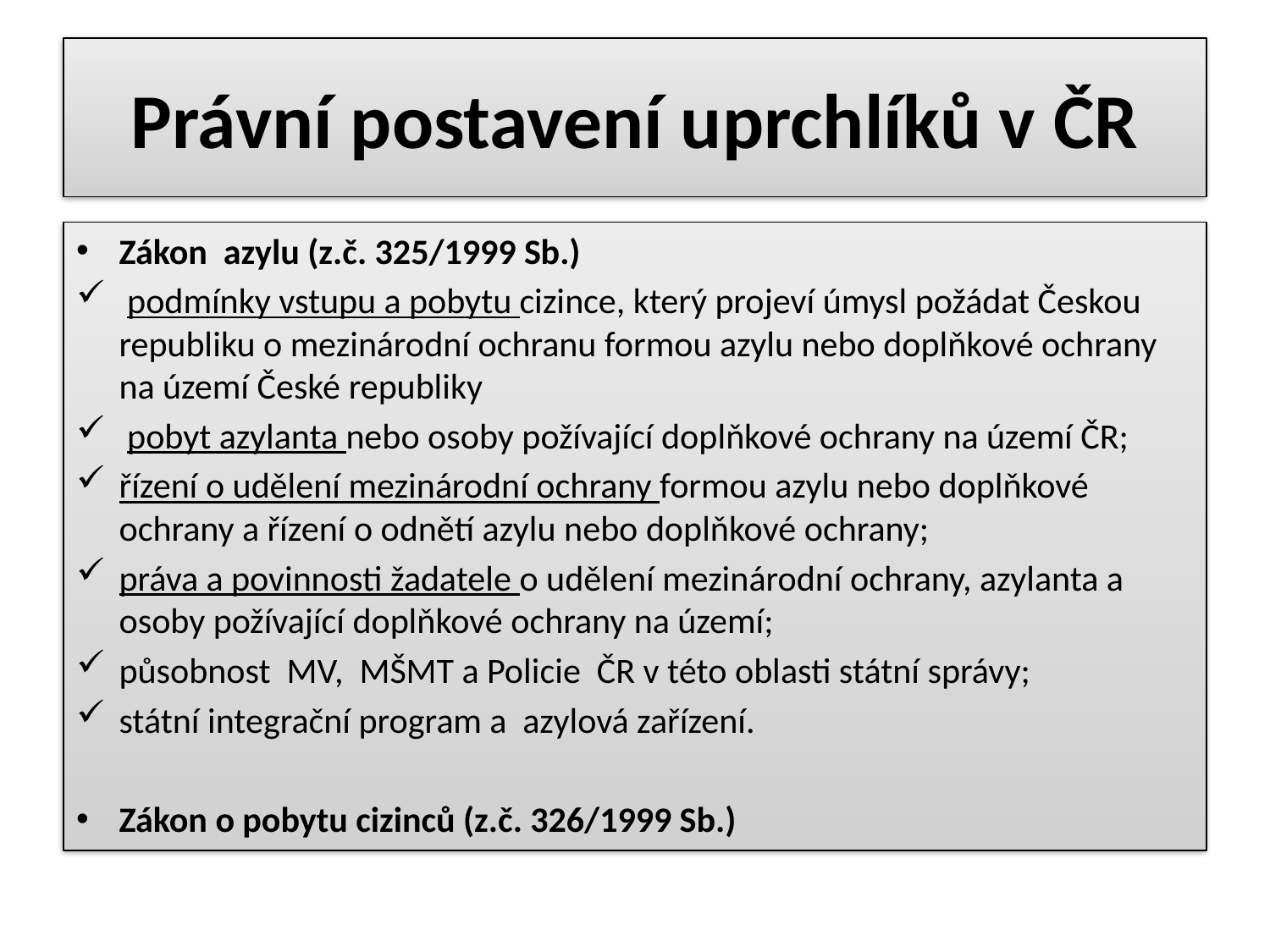

# Právní postavení uprchlíků v ČR
Zákon  azylu (z.č. 325/1999 Sb.)
 podmínky vstupu a pobytu cizince, který projeví úmysl požádat Českou republiku o mezinárodní ochranu formou azylu nebo doplňkové ochrany na území České republiky
 pobyt azylanta nebo osoby požívající doplňkové ochrany na území ČR;
řízení o udělení mezinárodní ochrany formou azylu nebo doplňkové ochrany a řízení o odnětí azylu nebo doplňkové ochrany;
práva a povinnosti žadatele o udělení mezinárodní ochrany, azylanta a osoby požívající doplňkové ochrany na území;
působnost  MV,  MŠMT a Policie  ČR v této oblasti státní správy;
státní integrační program a  azylová zařízení.

Zákon o pobytu cizinců (z.č. 326/1999 Sb.)